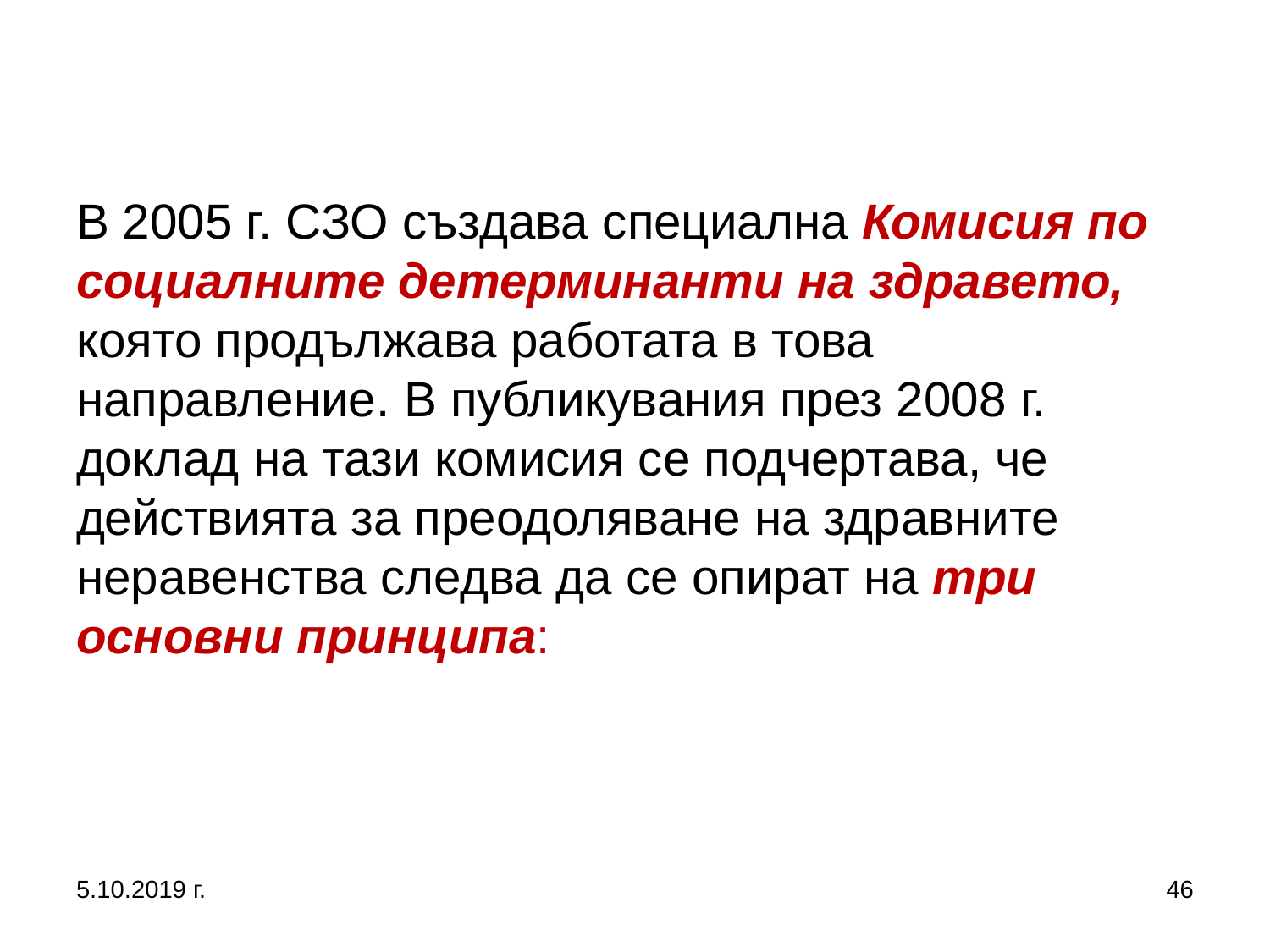

# В 2005 г. СЗО създава специална Комисия по социалните детерминанти на здравето, която продължава работата в това направление. В публикувания през 2008 г. доклад на тази комисия се подчертава, че действията за преодоляване на здравните неравенства следва да се опират на три основни принципа:
5.10.2019 г.
46